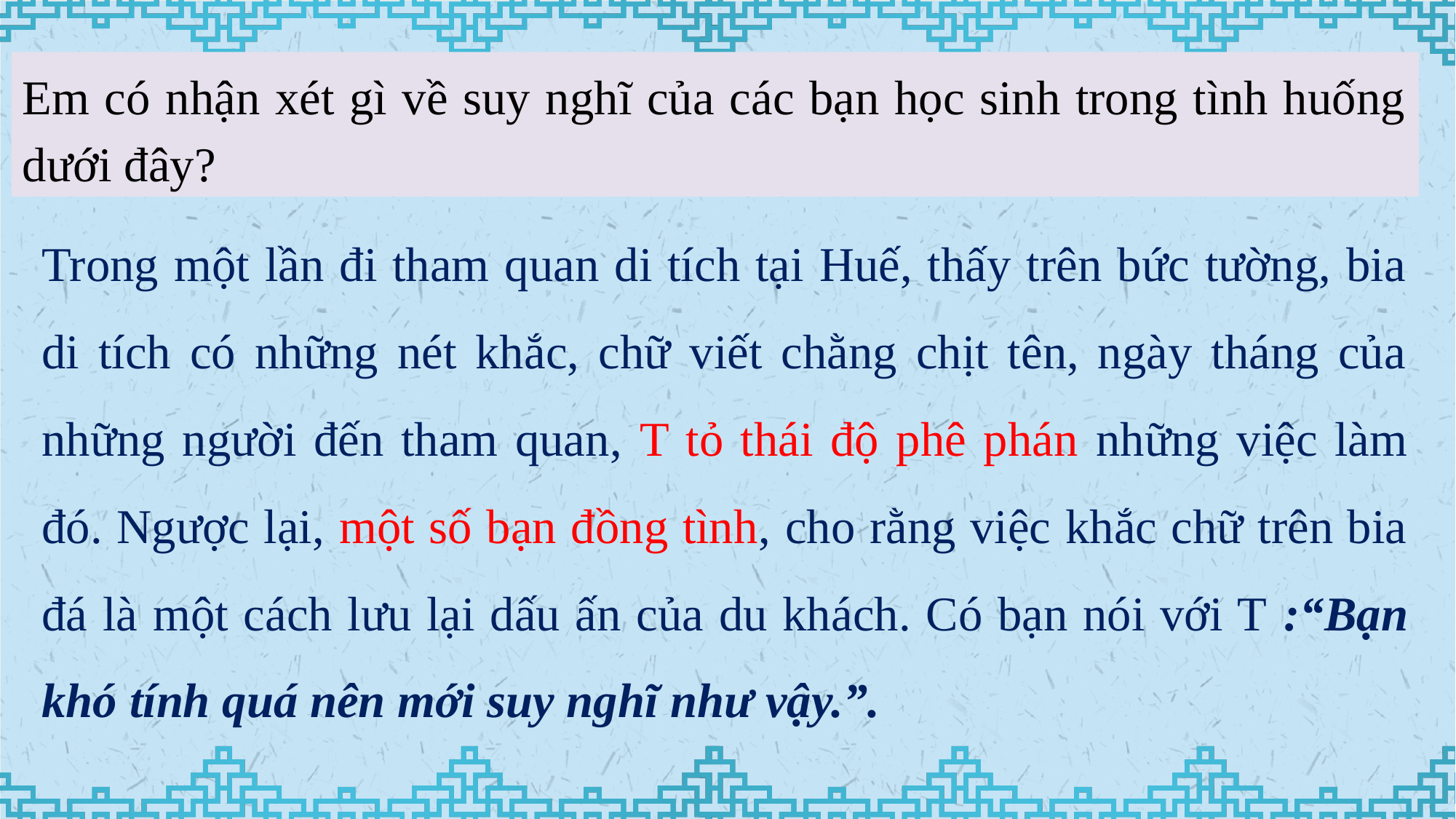

Em có nhận xét gì về suy nghĩ của các bạn học sinh trong tình huống dưới đây?
Trong một lần đi tham quan di tích tại Huế, thấy trên bức tường, bia di tích có những nét khắc, chữ viết chằng chịt tên, ngày tháng của những người đến tham quan, T tỏ thái độ phê phán những việc làm đó. Ngược lại, một số bạn đồng tình, cho rằng việc khắc chữ trên bia đá là một cách lưu lại dấu ấn của du khách. Có bạn nói với T :“Bạn khó tính quá nên mới suy nghĩ như vậy.”.